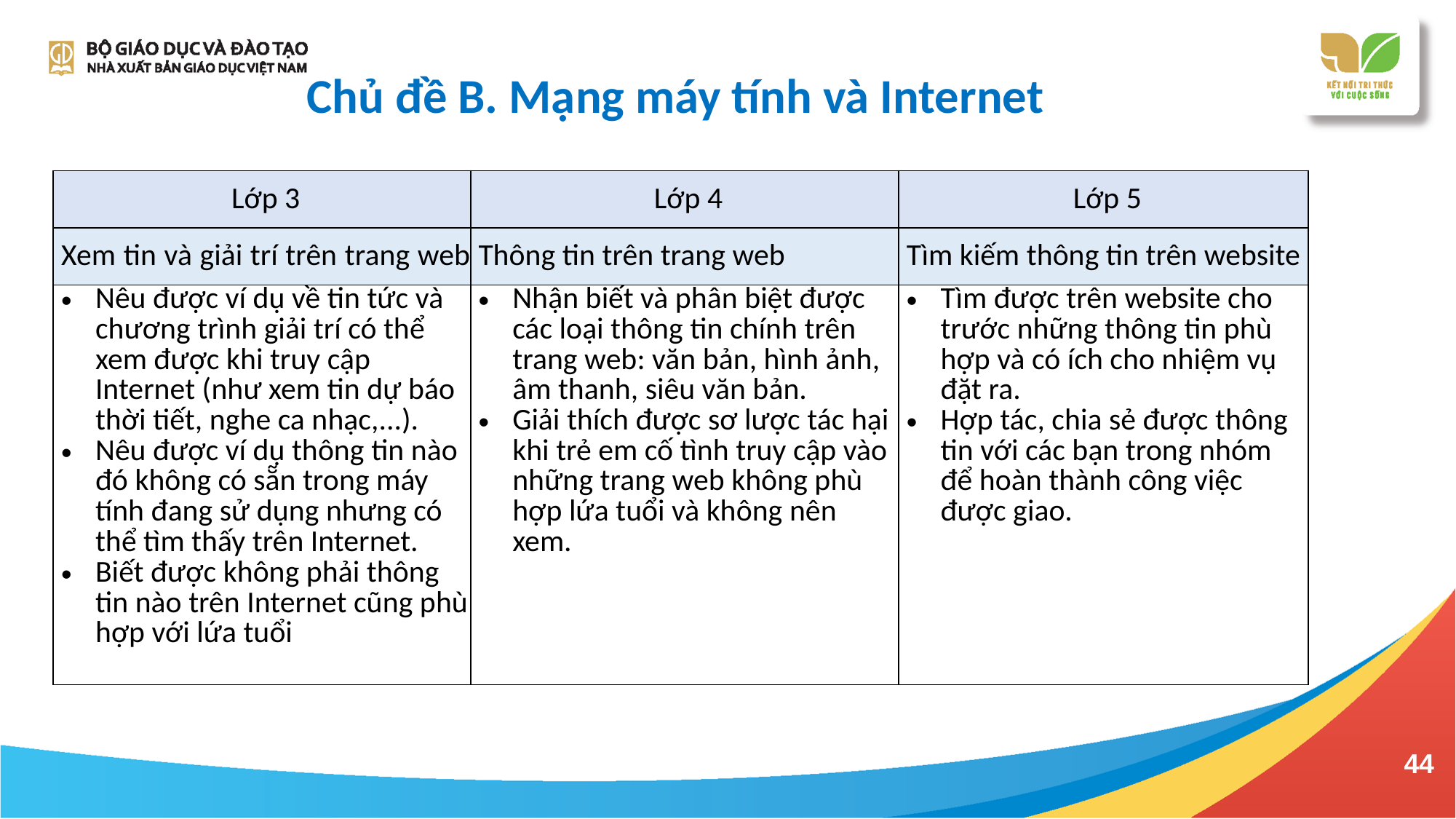

# Chủ đề B. Mạng máy tính và Internet
| Lớp 3 | Lớp 4 | Lớp 5 |
| --- | --- | --- |
| Xem tin và giải trí trên trang web | Thông tin trên trang web | Tìm kiếm thông tin trên website |
| Nêu được ví dụ về tin tức và chương trình giải trí có thể xem được khi truy cập Internet (như xem tin dự báo thời tiết, nghe ca nhạc,...). Nêu được ví dụ thông tin nào đó không có sẵn trong máy tính đang sử dụng nhưng có thể tìm thấy trên Internet. Biết được không phải thông tin nào trên Internet cũng phù hợp với lứa tuổi | Nhận biết và phân biệt được các loại thông tin chính trên trang web: văn bản, hình ảnh, âm thanh, siêu văn bản. Giải thích được sơ lược tác hại khi trẻ em cố tình truy cập vào những trang web không phù hợp lứa tuổi và không nên xem. | Tìm được trên website cho trước những thông tin phù hợp và có ích cho nhiệm vụ đặt ra. Hợp tác, chia sẻ được thông tin với các bạn trong nhóm để hoàn thành công việc được giao. |